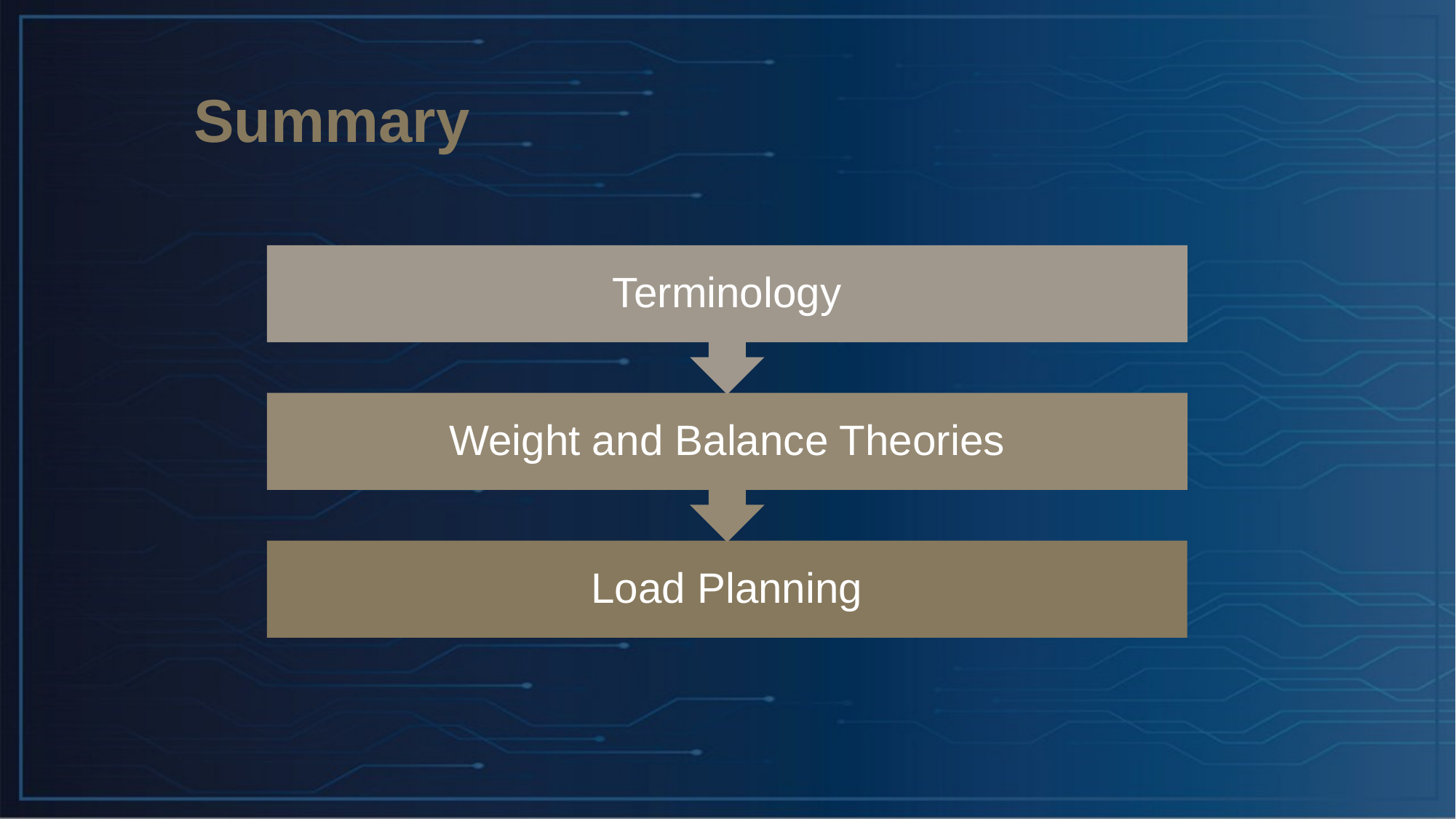

Summary
Load Planning
Weight and Balance Theories
Terminology